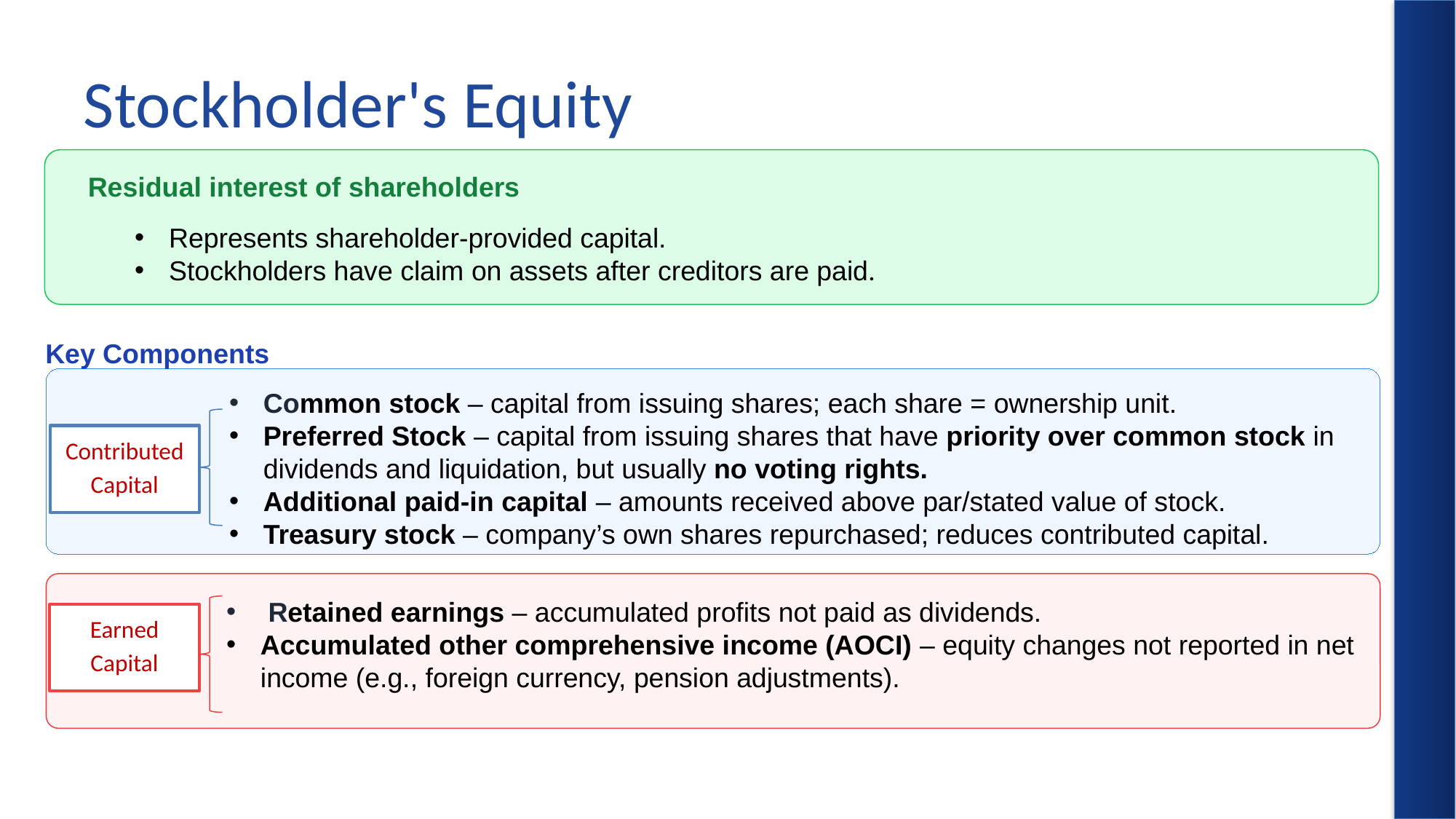

# Stockholder's Equity

Residual interest of shareholders

Represents shareholder-provided capital.
Stockholders have claim on assets after creditors are paid.

Key Components

Common stock – capital from issuing shares; each share = ownership unit.
Preferred Stock – capital from issuing shares that have priority over common stock in dividends and liquidation, but usually no voting rights.
Additional paid-in capital – amounts received above par/stated value of stock.
Treasury stock – company’s own shares repurchased; reduces contributed capital.

Contributed Capital

 Retained earnings – accumulated profits not paid as dividends.
Accumulated other comprehensive income (AOCI) – equity changes not reported in net income (e.g., foreign currency, pension adjustments).

Earned Capital